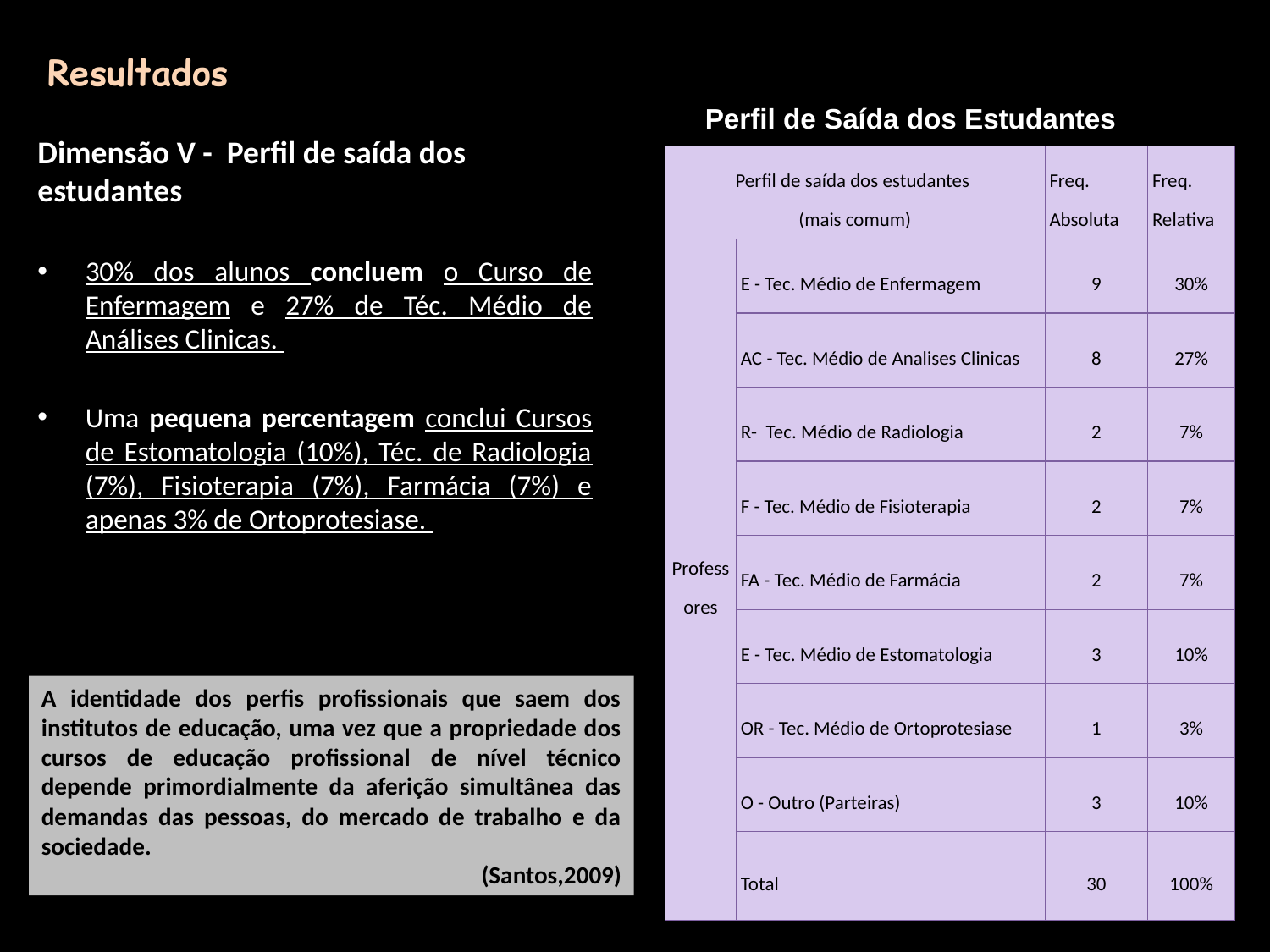

# Resultados
Perfil de Saída dos Estudantes

Dimensão V -  Perfil de saída dos estudantes

30% dos alunos concluem o Curso de Enfermagem e 27% de Téc. Médio de Análises Clinicas.

Uma pequena percentagem conclui Cursos de Estomatologia (10%), Téc. de Radiologia (7%), Fisioterapia (7%), Farmácia (7%) e apenas 3% de Ortoprotesiase.
| Perfil de saída dos estudantes (mais comum) |  | Freq. Absoluta | Freq. Relativa |
| --- | --- | --- | --- |
| Professores | E - Tec. Médio de Enfermagem | 9 | 30% |
|  | AC - Tec. Médio de Analises Clinicas | 8 | 27% |
|  | R- Tec. Médio de Radiologia | 2 | 7% |
|  | F - Tec. Médio de Fisioterapia | 2 | 7% |
|  | FA - Tec. Médio de Farmácia | 2 | 7% |
|  | E - Tec. Médio de Estomatologia | 3 | 10% |
|  | OR - Tec. Médio de Ortoprotesiase | 1 | 3% |
|  | O - Outro (Parteiras) | 3 | 10% |
|  | Total | 30 | 100% |
A identidade dos perfis profissionais que saem dos institutos de educação, uma vez que a propriedade dos cursos de educação profissional de nível técnico depende primordialmente da aferição simultânea das demandas das pessoas, do mercado de trabalho e da sociedade.
(Santos,2009)